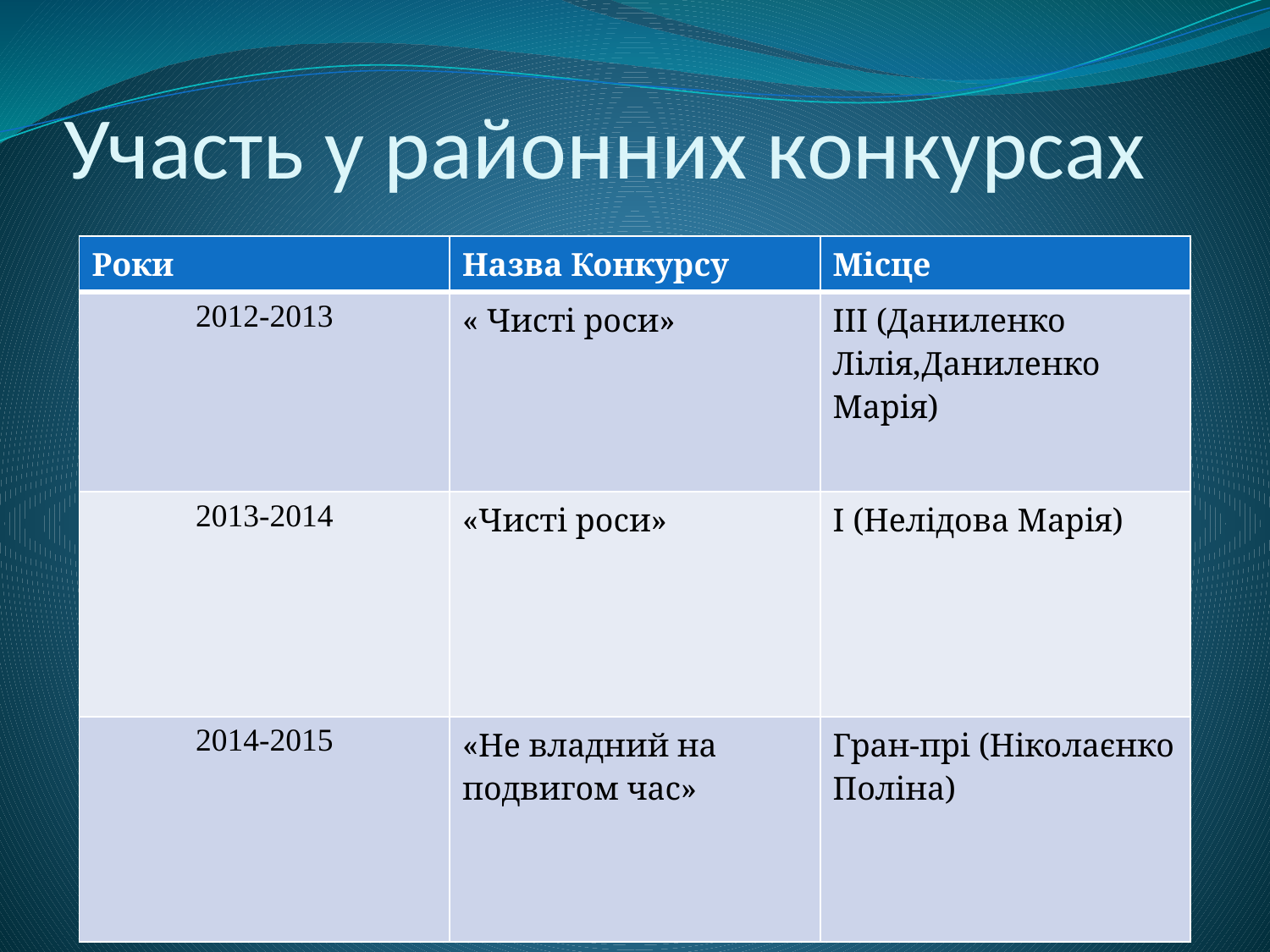

# Участь у районних конкурсах
| Роки | Назва Конкурсу | Місце |
| --- | --- | --- |
| 2012-2013 | « Чисті роси» | III (Даниленко Лілія,Даниленко Марія) |
| 2013-2014 | «Чисті роси» | I (Нелідова Марія) |
| 2014-2015 | «Не владний на подвигом час» | Гран-прі (Ніколаєнко Поліна) |